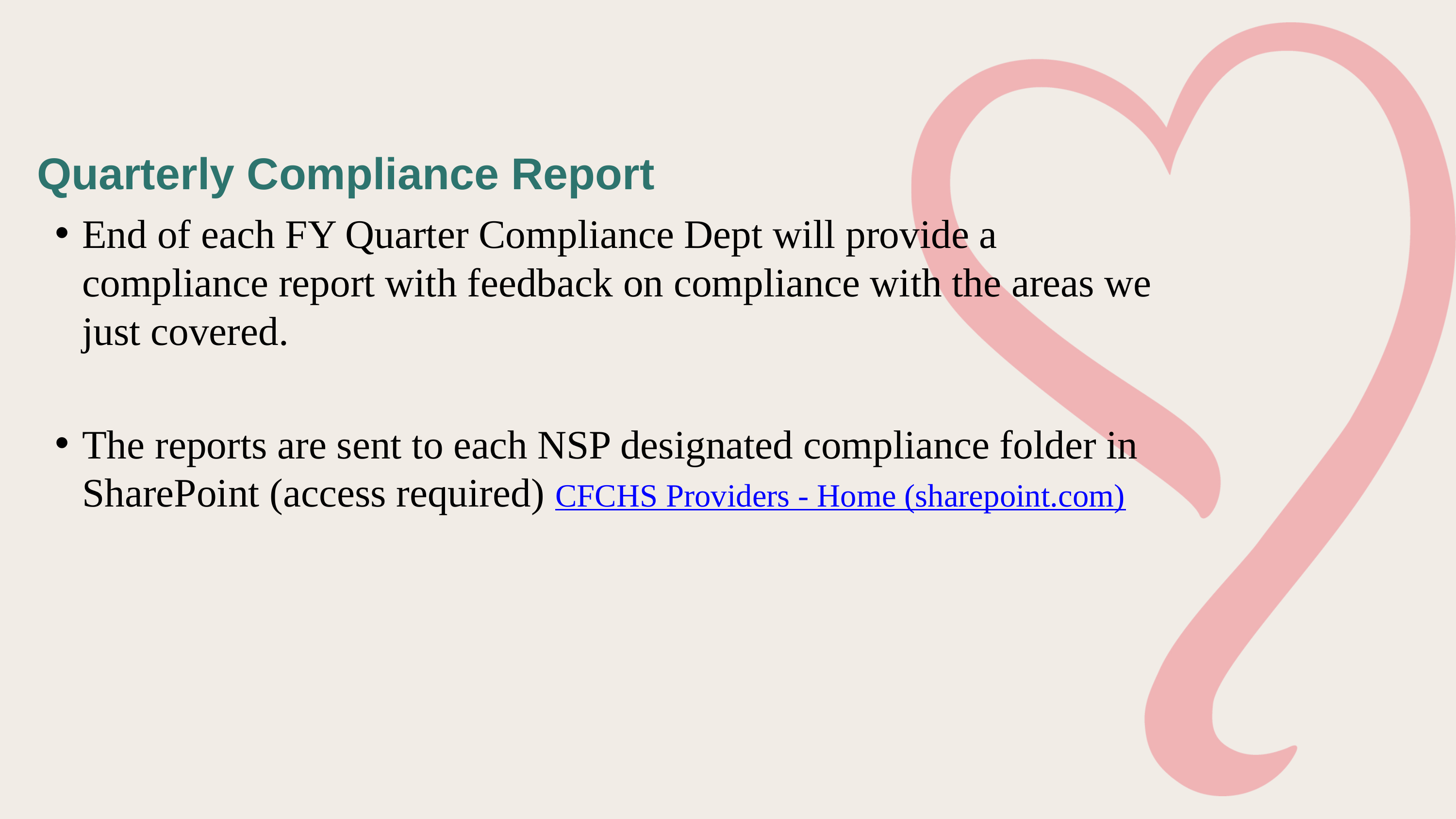

Quarterly Compliance Report
End of each FY Quarter Compliance Dept will provide a compliance report with feedback on compliance with the areas we just covered.

The reports are sent to each NSP designated compliance folder in SharePoint (access required) CFCHS Providers - Home (sharepoint.com)